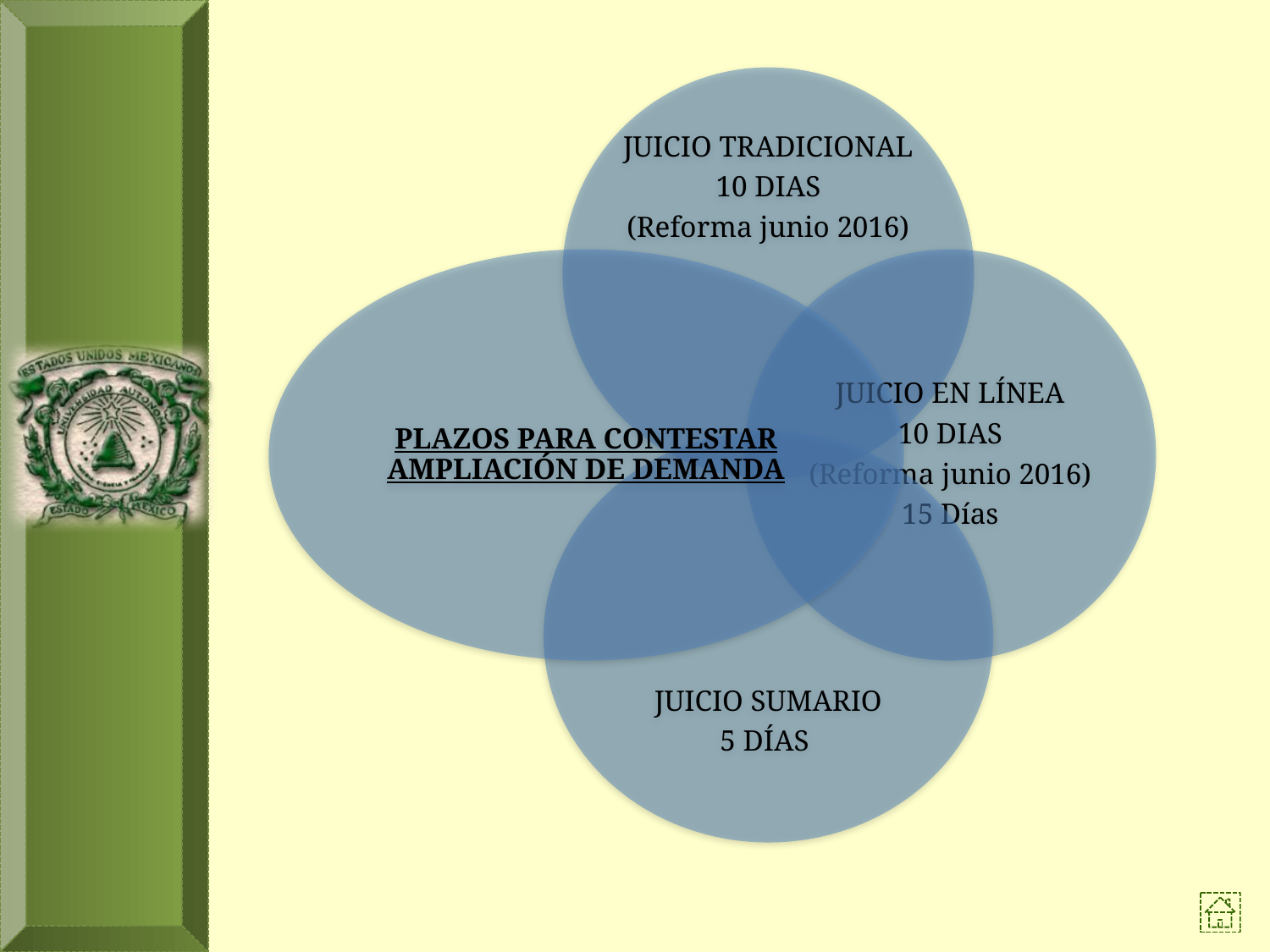

JUICIO TRADICIONAL
10 DIAS
(Reforma junio 2016)
JUICIO EN LÍNEA
10 DIAS
(Reforma junio 2016)
15 Días
JUICIO SUMARIO
5 DÍAS
PLAZOS PARA CONTESTAR AMPLIACIÓN DE DEMANDA